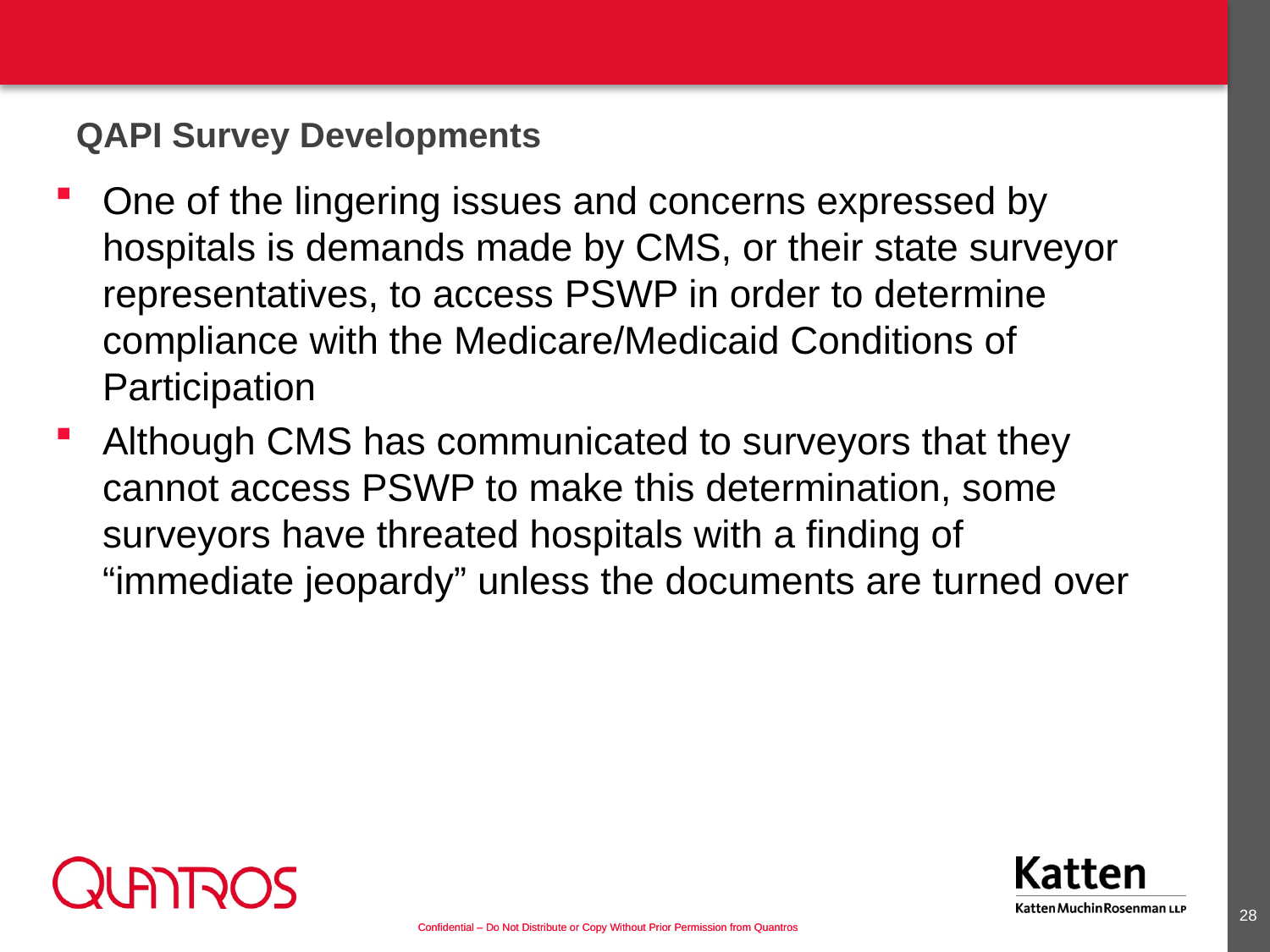

QAPI Survey Developments
One of the lingering issues and concerns expressed by hospitals is demands made by CMS, or their state surveyor representatives, to access PSWP in order to determine compliance with the Medicare/Medicaid Conditions of Participation
Although CMS has communicated to surveyors that they cannot access PSWP to make this determination, some surveyors have threated hospitals with a finding of “immediate jeopardy” unless the documents are turned over

28